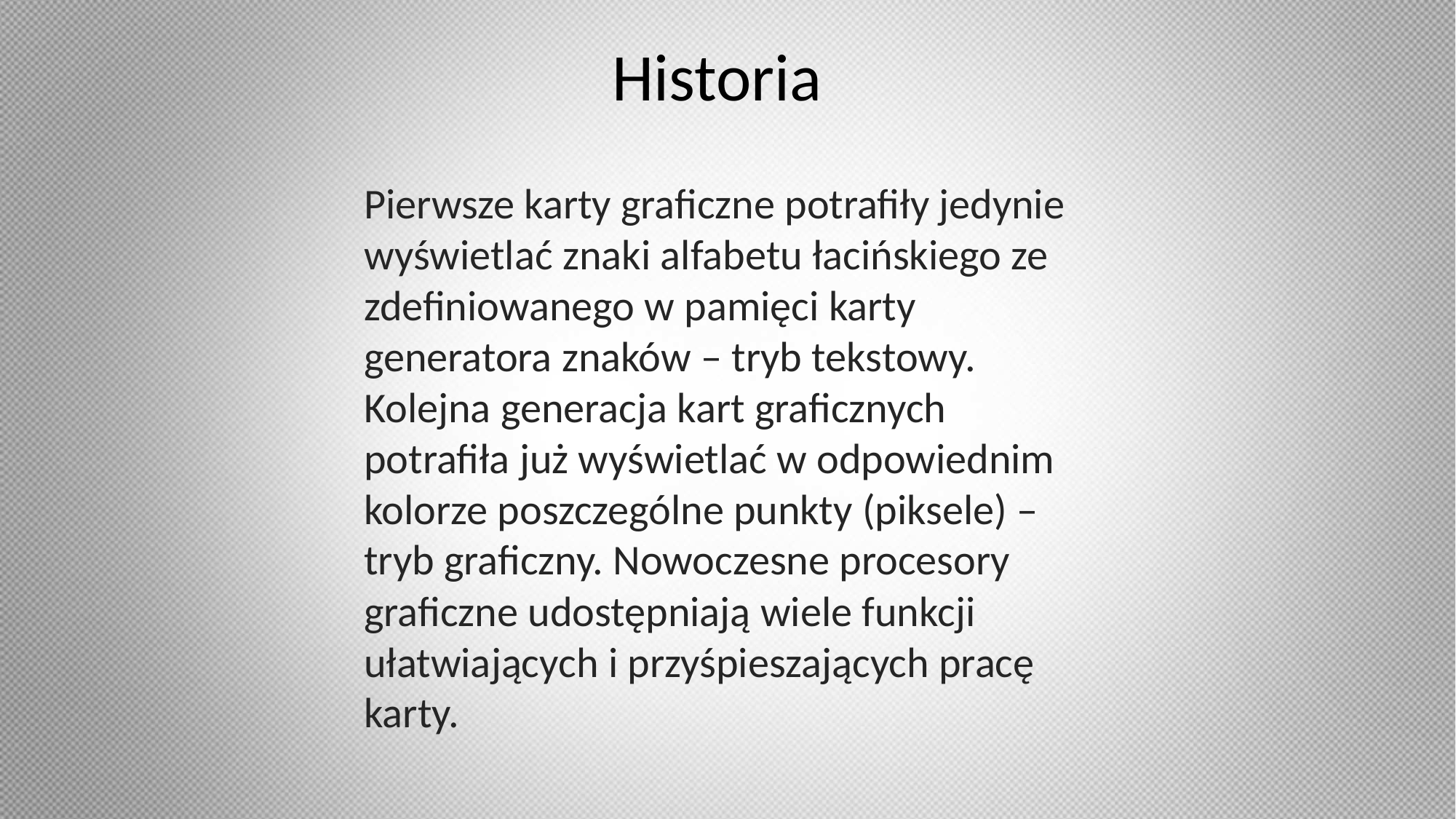

Historia
Pierwsze karty graficzne potrafiły jedynie wyświetlać znaki alfabetu łacińskiego ze zdefiniowanego w pamięci karty generatora znaków – tryb tekstowy. Kolejna generacja kart graficznych potrafiła już wyświetlać w odpowiednim kolorze poszczególne punkty (piksele) – tryb graficzny. Nowoczesne procesory graficzne udostępniają wiele funkcji ułatwiających i przyśpieszających pracę karty.